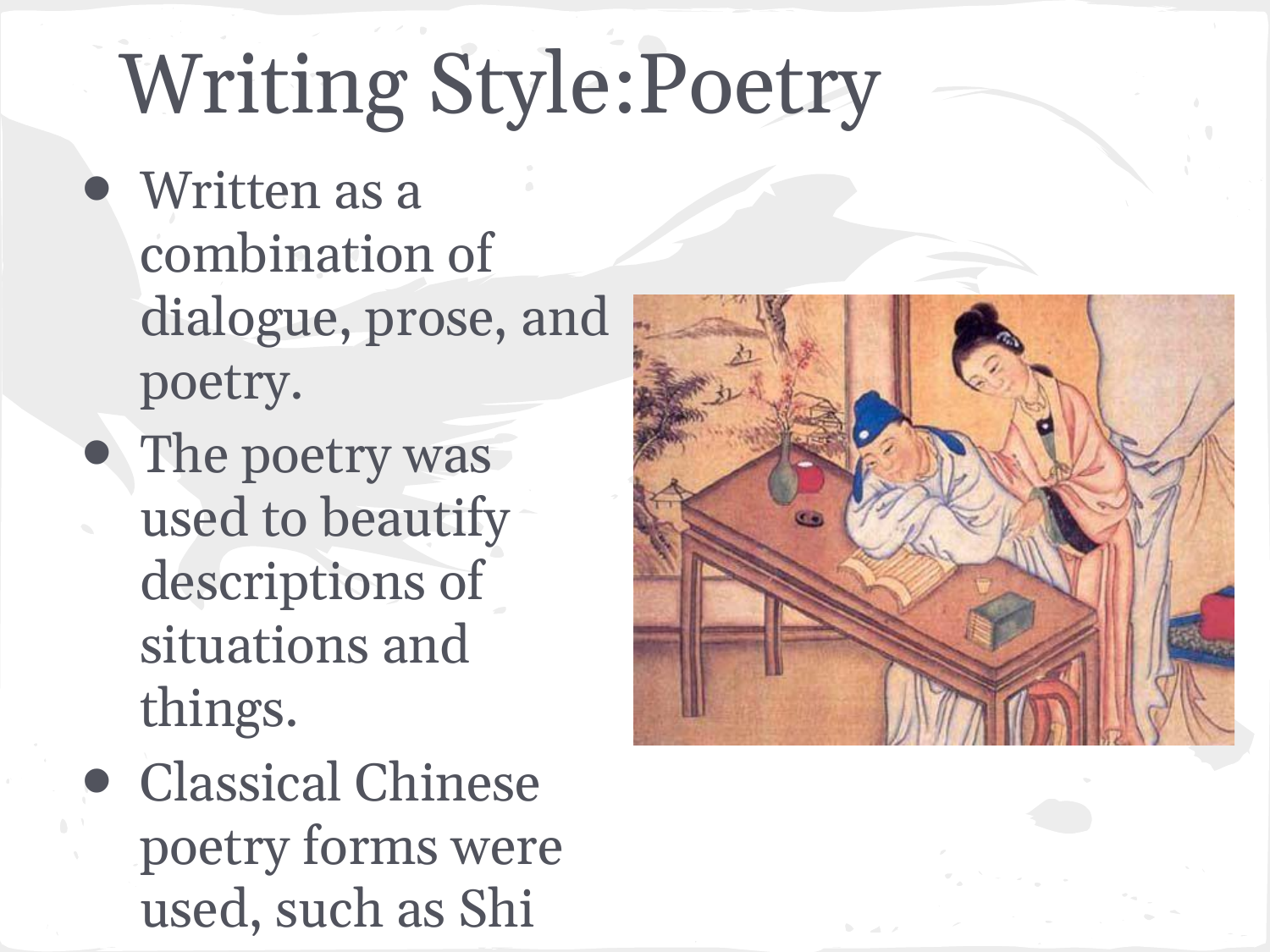

# Writing Style:Poetry

Written as a combination of dialogue, prose, and poetry.
The poetry was used to beautify descriptions of situations and things.
Classical Chinese poetry forms were used, such as Shi